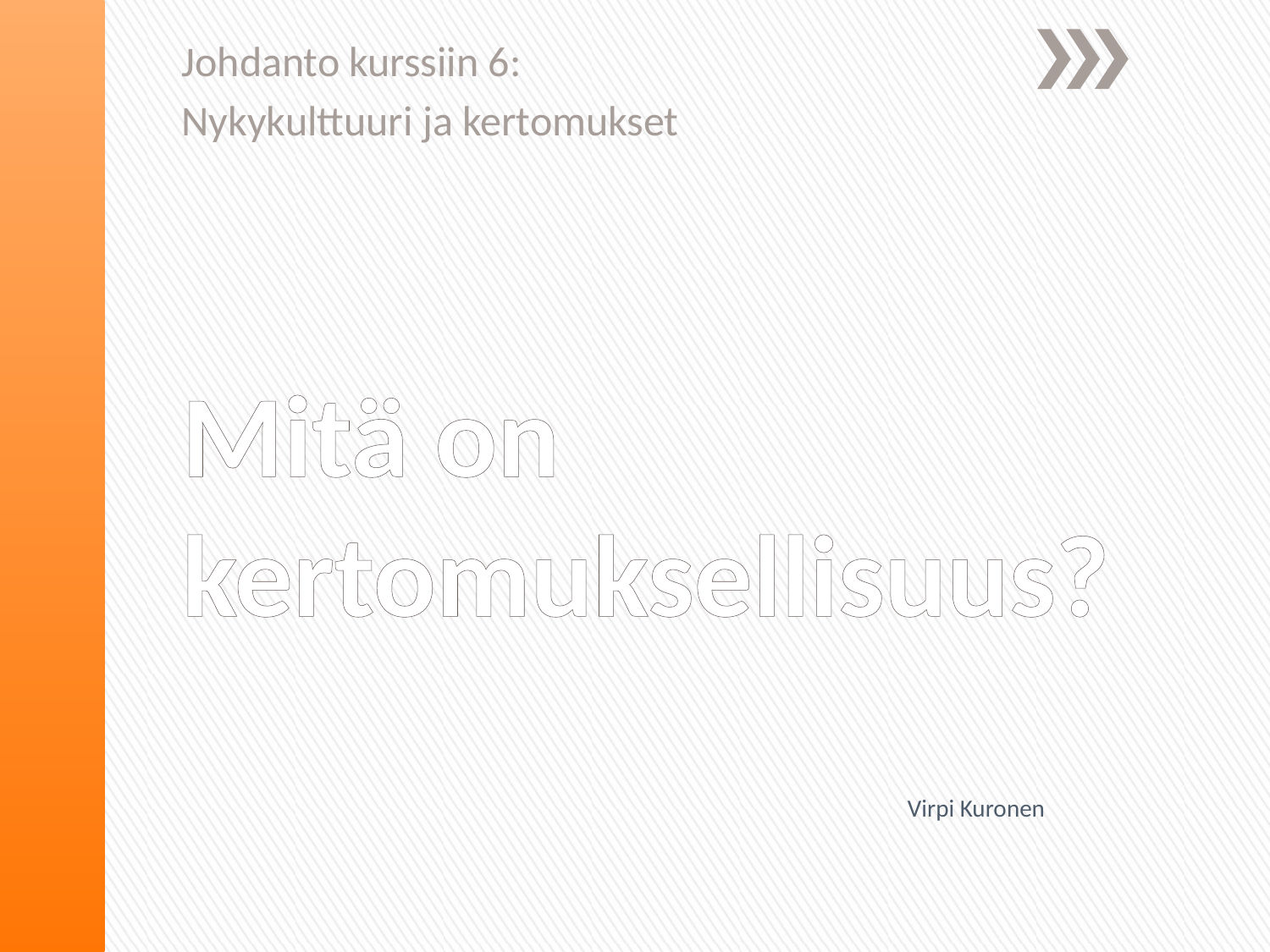

Johdanto kurssiin 6:
Nykykulttuuri ja kertomukset

# Mitä on kertomuksellisuus?
Virpi Kuronen